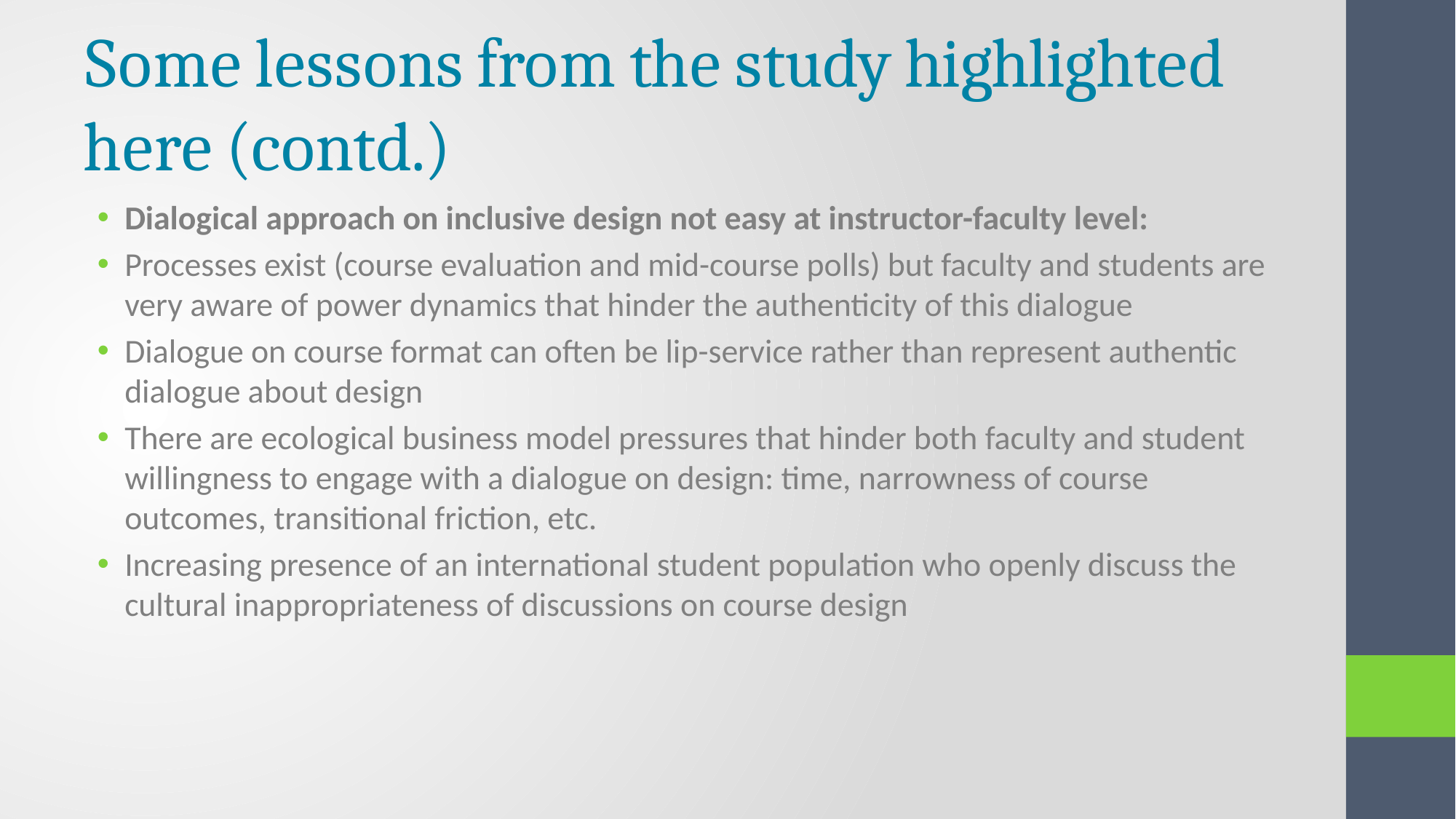

# Some lessons from the study highlighted here (contd.)
Dialogical approach on inclusive design not easy at instructor-faculty level:
Processes exist (course evaluation and mid-course polls) but faculty and students are very aware of power dynamics that hinder the authenticity of this dialogue
Dialogue on course format can often be lip-service rather than represent authentic dialogue about design
There are ecological business model pressures that hinder both faculty and student willingness to engage with a dialogue on design: time, narrowness of course outcomes, transitional friction, etc.
Increasing presence of an international student population who openly discuss the cultural inappropriateness of discussions on course design